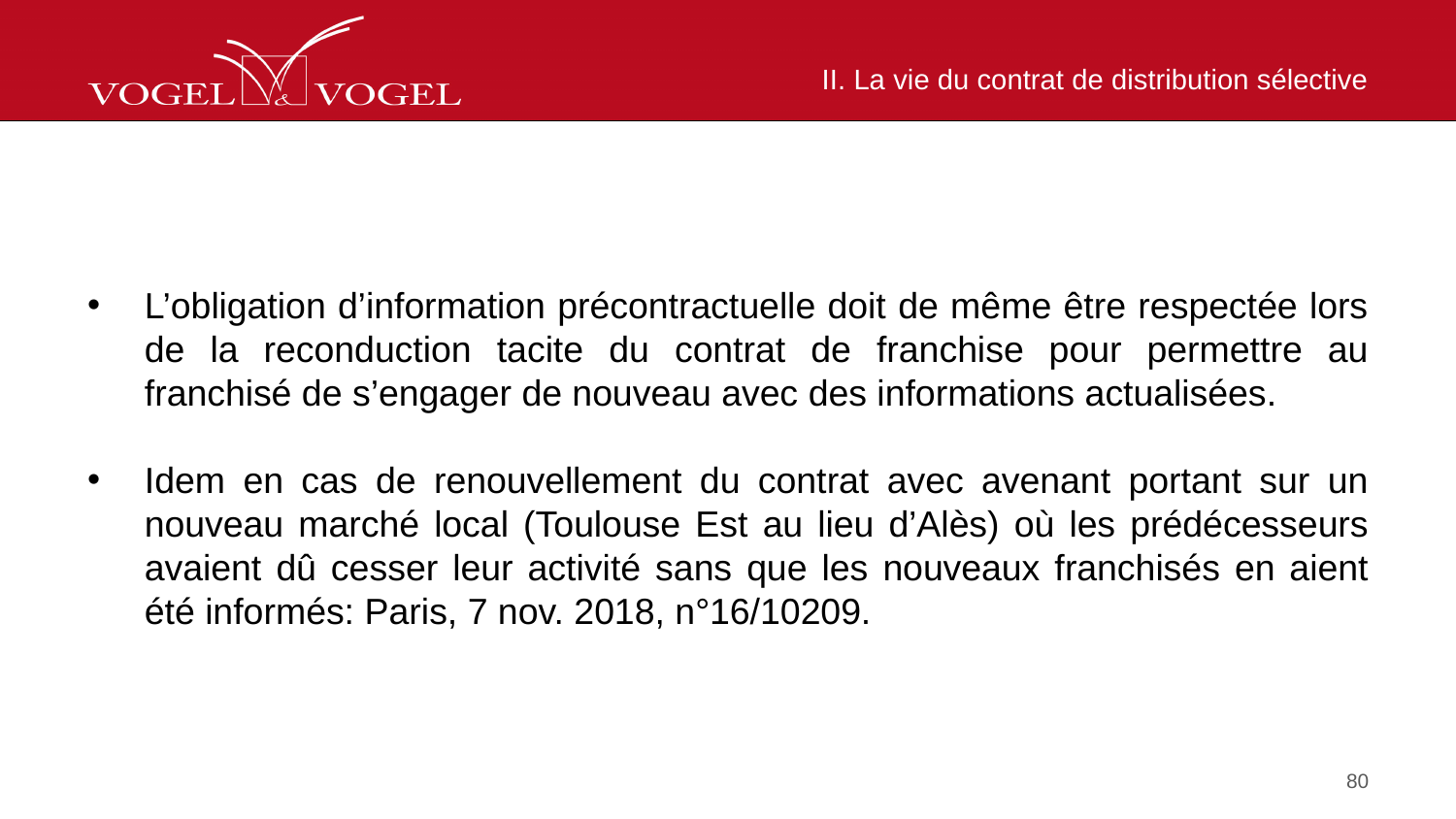

# II. La vie du contrat de distribution sélective
L’obligation d’information précontractuelle doit de même être respectée lors de la reconduction tacite du contrat de franchise pour permettre au franchisé de s’engager de nouveau avec des informations actualisées.

Idem en cas de renouvellement du contrat avec avenant portant sur un nouveau marché local (Toulouse Est au lieu d’Alès) où les prédécesseurs avaient dû cesser leur activité sans que les nouveaux franchisés en aient été informés: Paris, 7 nov. 2018, n°16/10209.
80